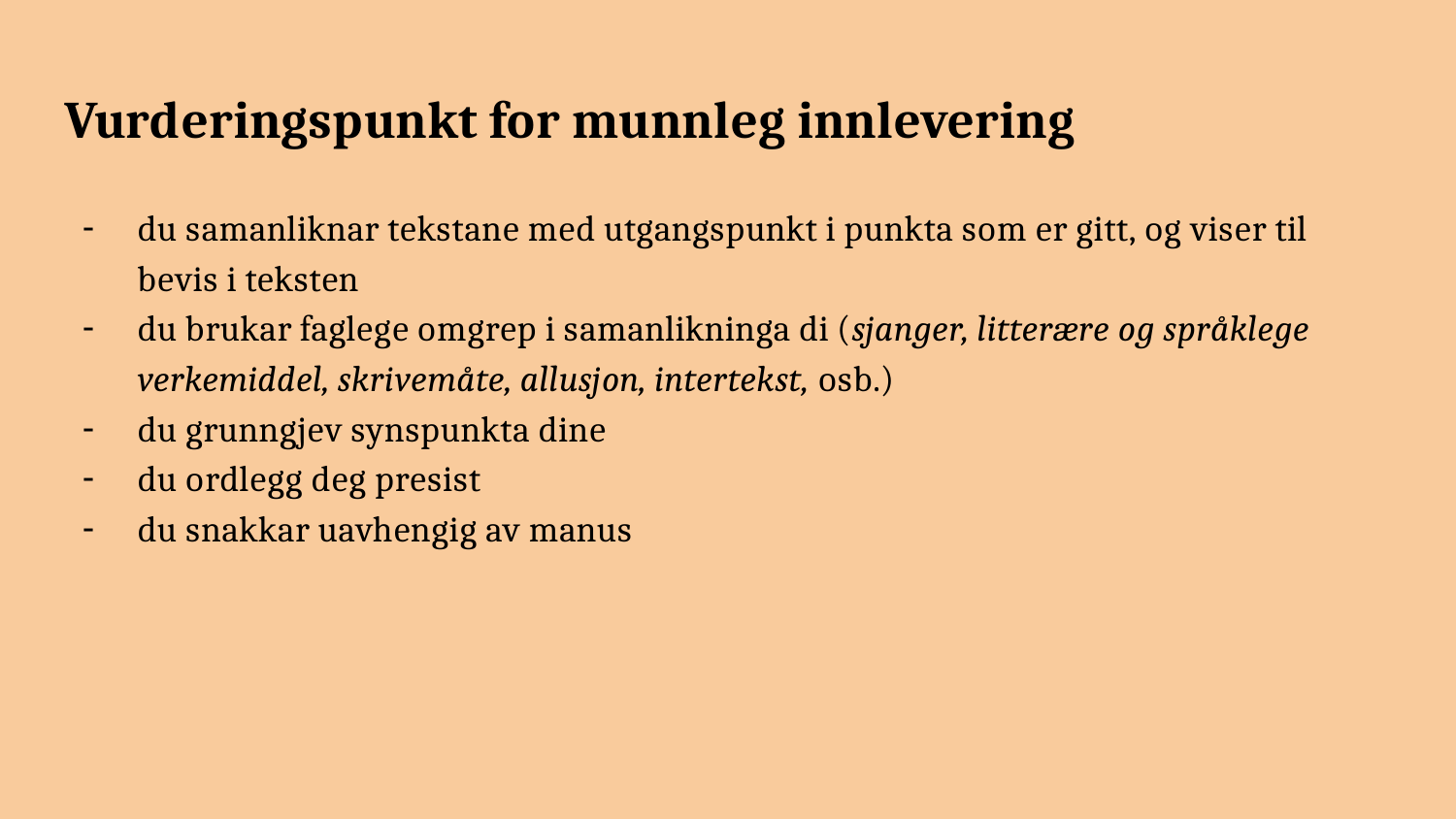

# Vurderingspunkt for munnleg innlevering
du samanliknar tekstane med utgangspunkt i punkta som er gitt, og viser til bevis i teksten
du brukar faglege omgrep i samanlikninga di (sjanger, litterære og språklege verkemiddel, skrivemåte, allusjon, intertekst, osb.)
du grunngjev synspunkta dine
du ordlegg deg presist
du snakkar uavhengig av manus